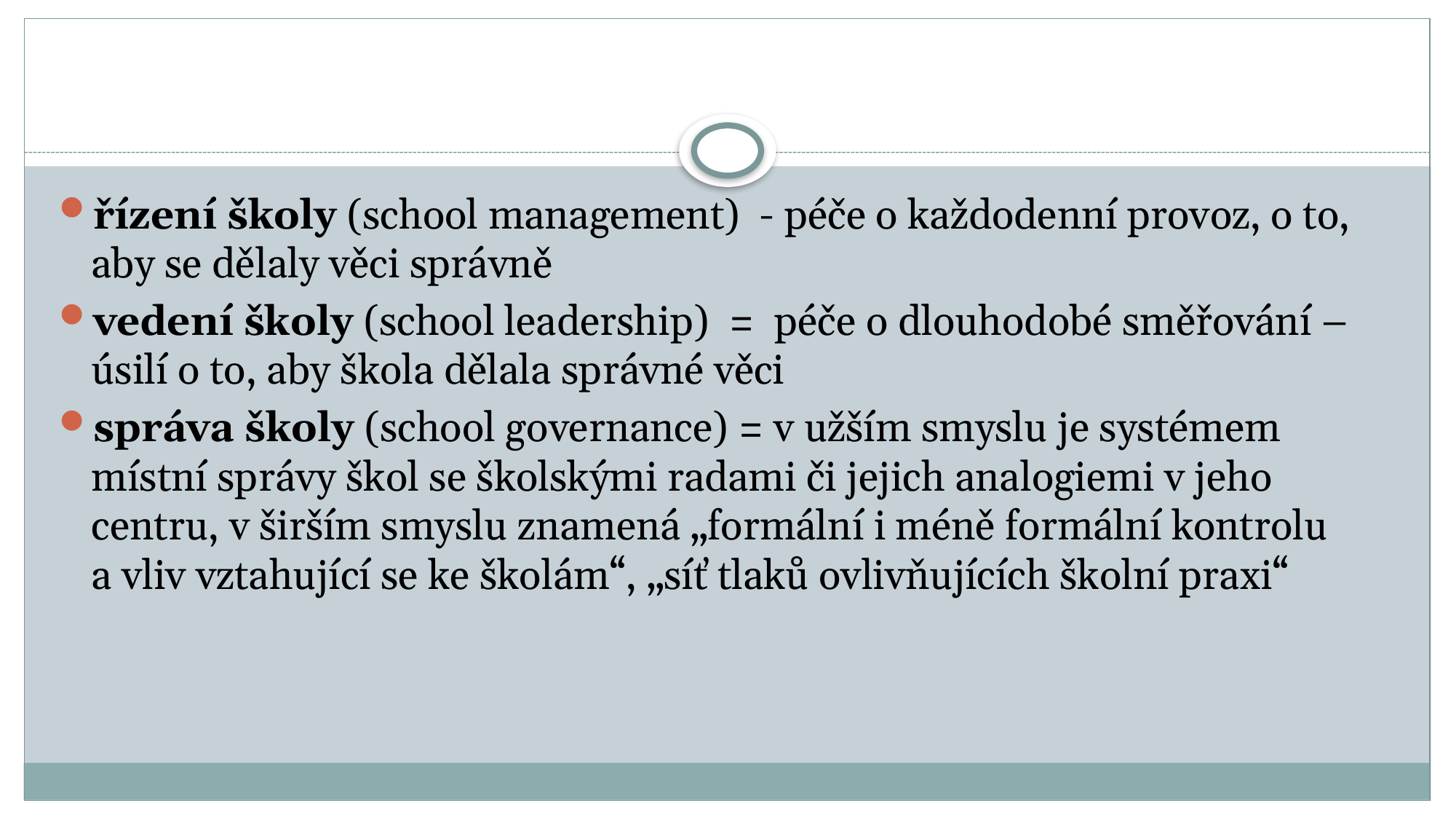

#
řízení školy (school management)  - péče o každodenní provoz, o to, aby se dělaly věci správně
vedení školy (school leadership)  =  péče o dlouhodobé směřování – úsilí o to, aby škola dělala správné věci
správa školy (school governance) = v užším smyslu je systémem místní správy škol se školskými radami či jejich analogiemi v jeho centru, v širším smyslu znamená „formální i méně formální kontrolu a vliv vztahující se ke školám“, „síť tlaků ovlivňujících školní praxi“